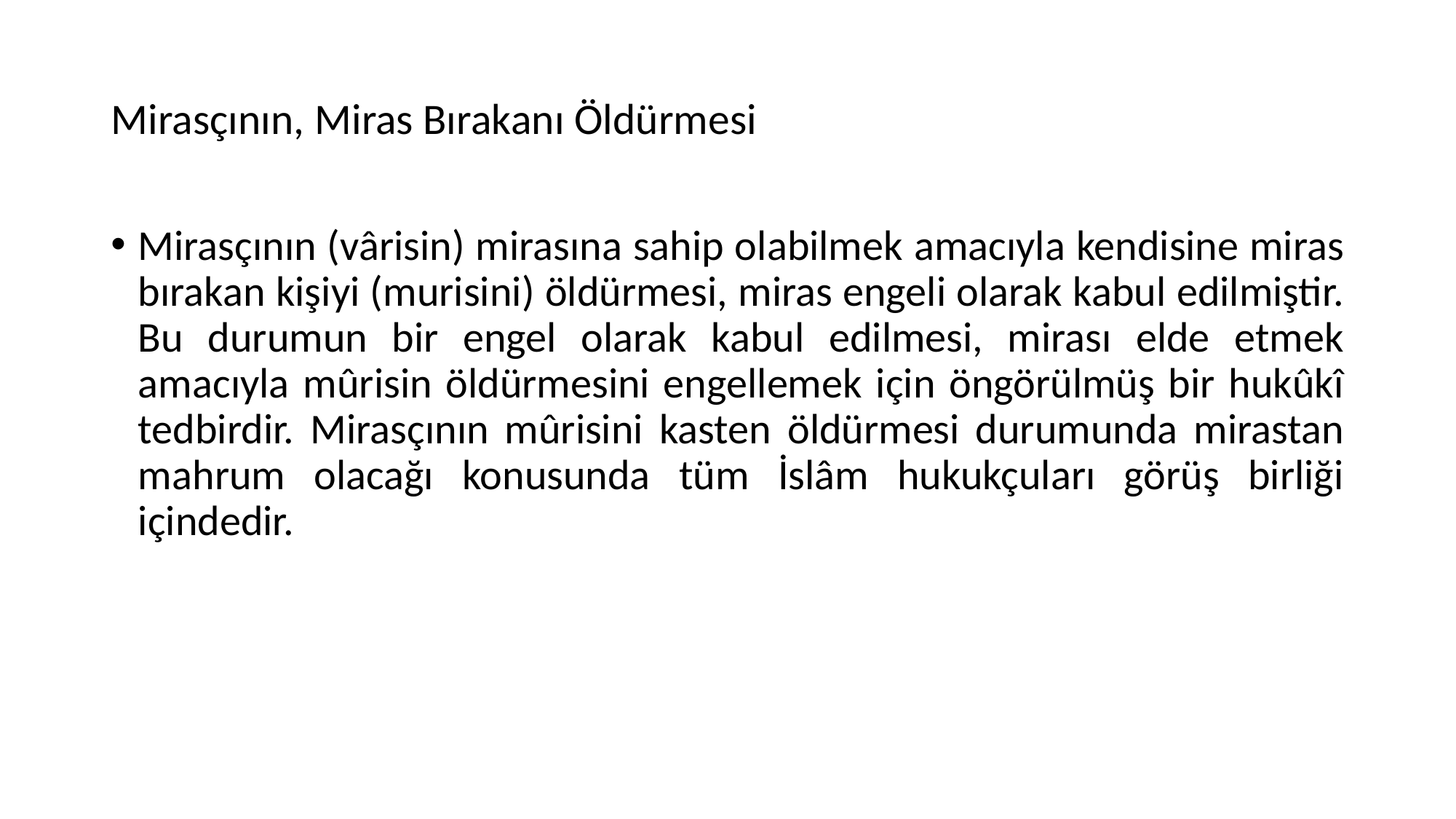

# Mirasçının, Miras Bırakanı Öldürmesi
Mirasçının (vârisin) mirasına sahip olabilmek amacıyla kendisine miras bırakan kişiyi (murisini) öldürmesi, miras engeli olarak kabul edilmiştir. Bu durumun bir engel olarak kabul edilmesi, mirası elde etmek amacıyla mûrisin öldürmesini engellemek için öngörülmüş bir hukûkî tedbirdir. Mirasçının mûrisini kasten öldürmesi durumunda mirastan mahrum olacağı konusunda tüm İslâm hukukçuları görüş birliği içindedir.